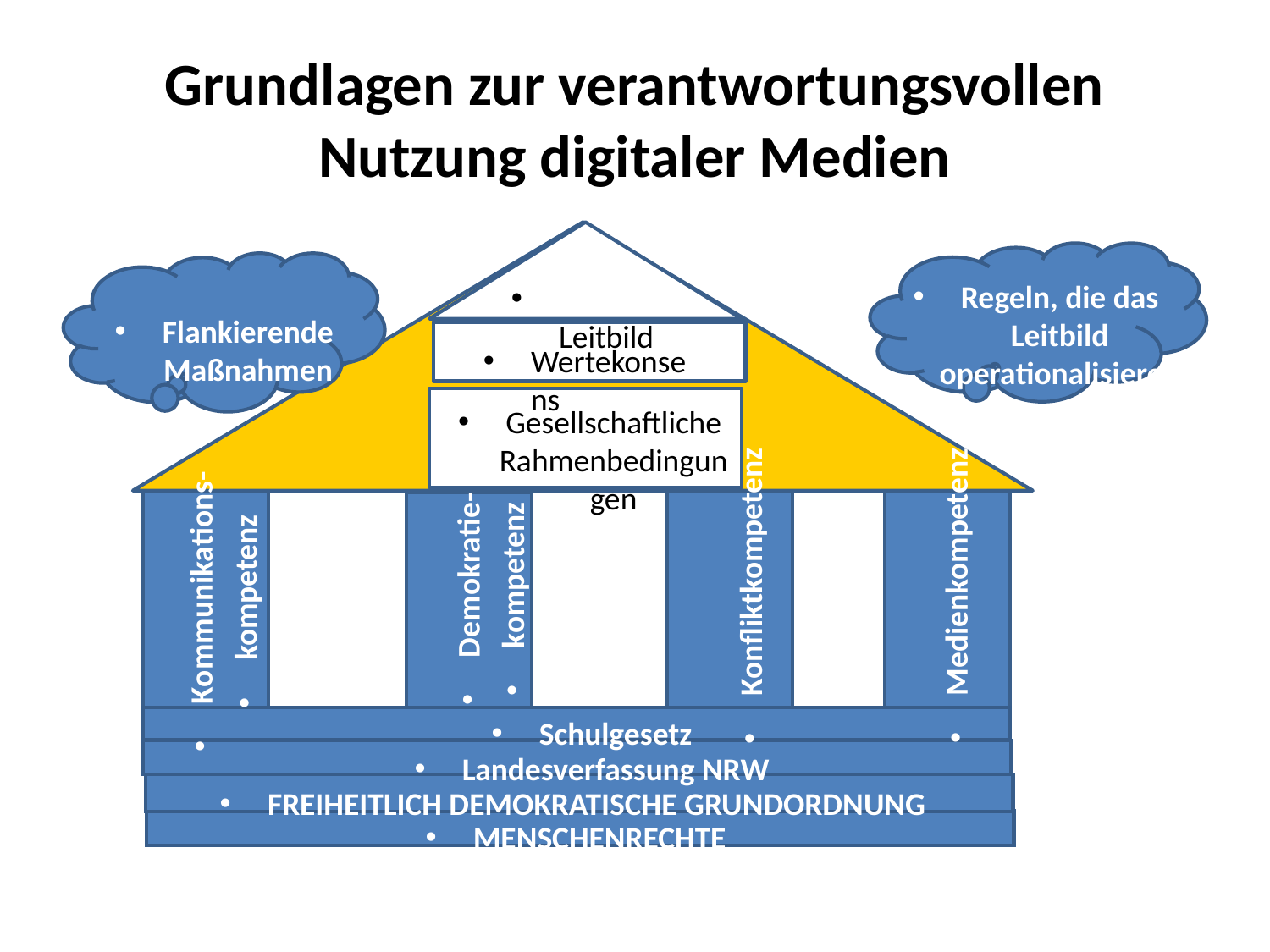

# Grundlagen zur verantwortungsvollen Nutzung digitaler Medien

L

Regeln, die das Leitbild operationalisieren
  Leitbild
Flankierende Maßnahmen

Wertekonsens

Gesellschaftliche Rahmenbedingungen

Demokratie-
kompetenz
Konfliktkompetenz
Medienkompetenz
Kommunikations-
kompetenz
Schulgesetz
Landesverfassung NRW
FREIHEITLICH DEMOKRATISCHE GRUNDORDNUNG
MENSCHENRECHTE